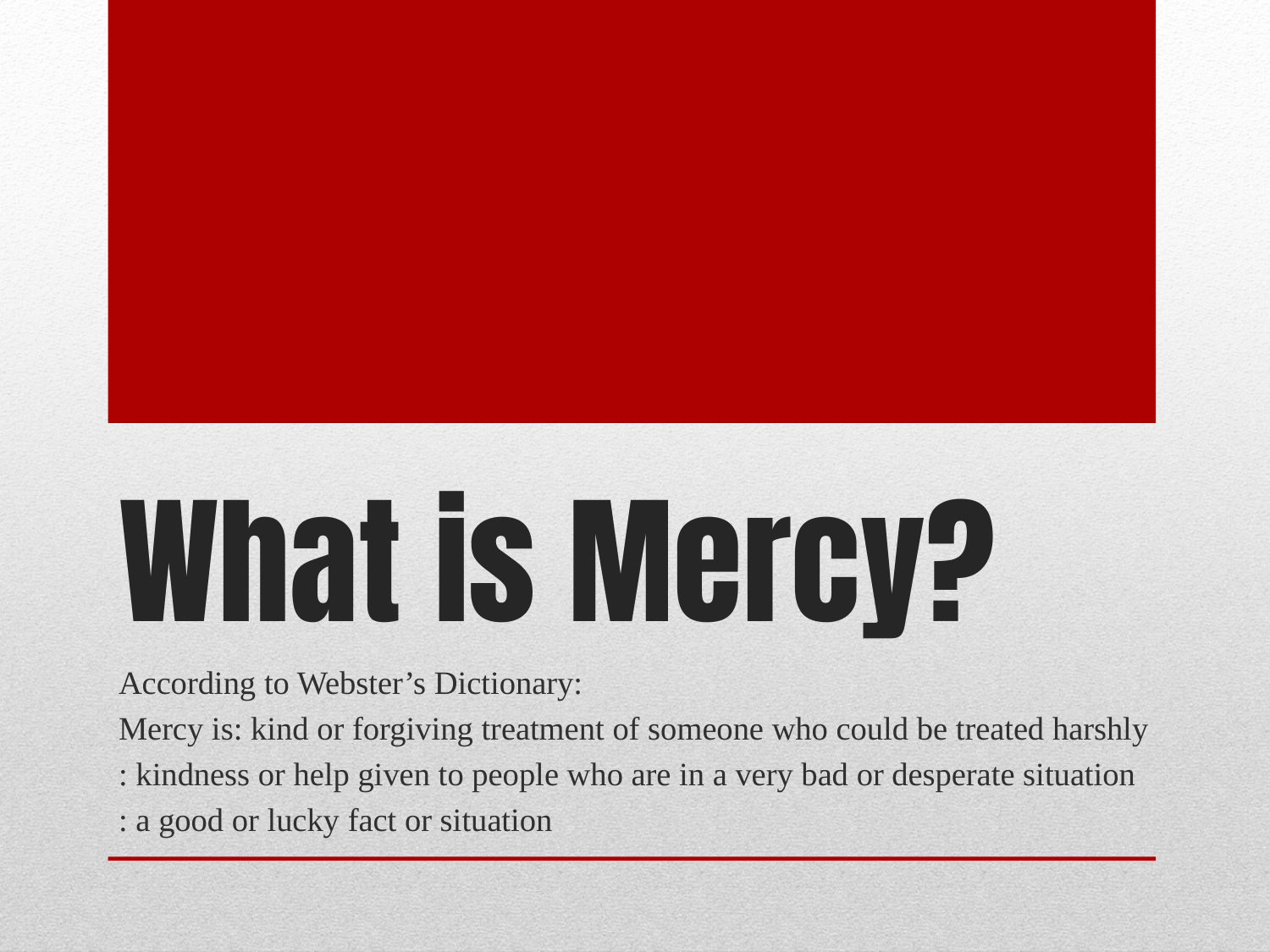

# What is Mercy?
According to Webster’s Dictionary:
Mercy is: kind or forgiving treatment of someone who could be treated harshly
: kindness or help given to people who are in a very bad or desperate situation
: a good or lucky fact or situation